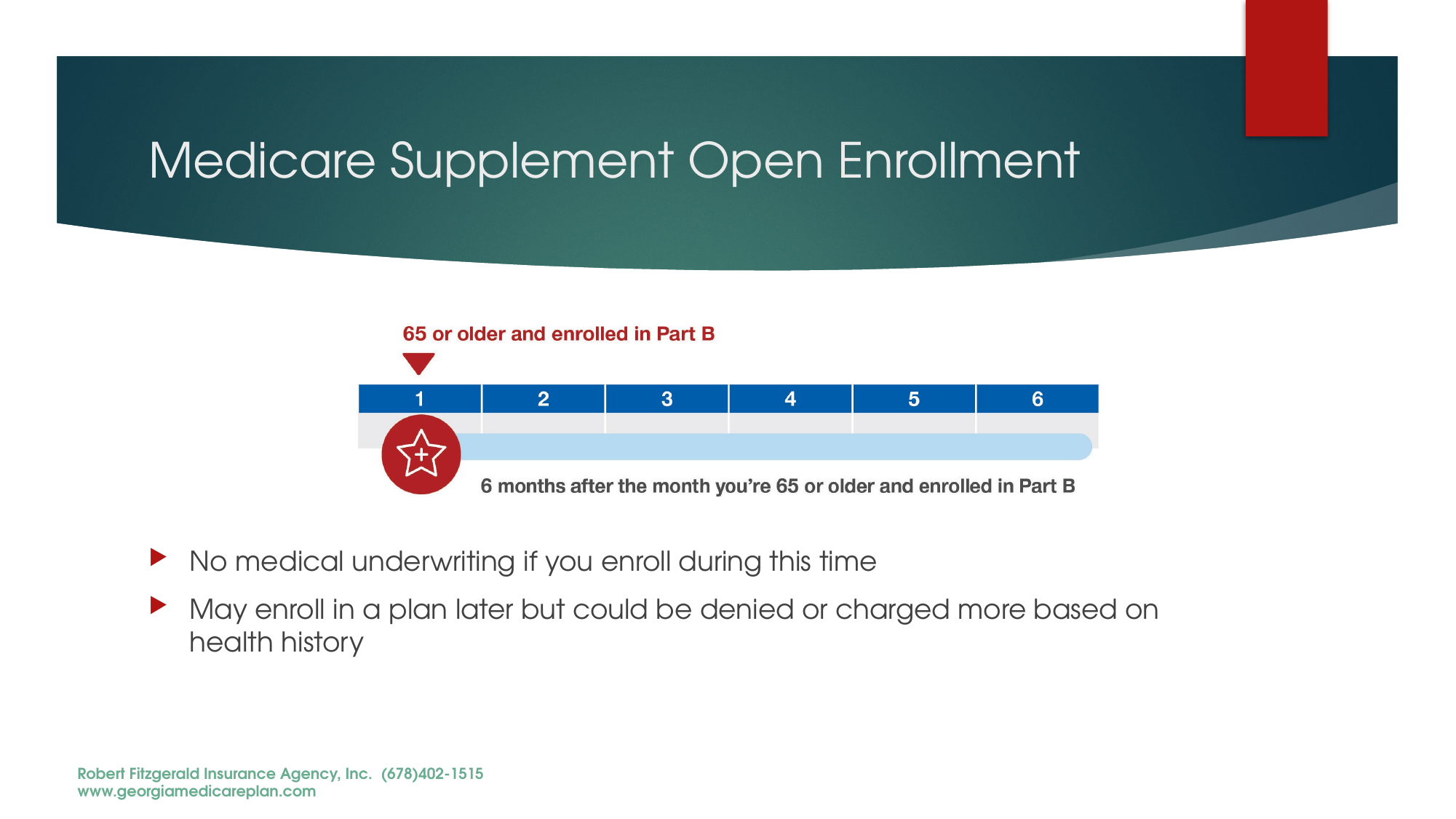

# Medicare Supplement Open Enrollment

No medical underwriting if you enroll during this time
May enroll in a plan later but could be denied or charged more based on health history

Robert Fitzgerald Insurance Agency, Inc.  (678)402-1515  www.georgiamedicareplan.com